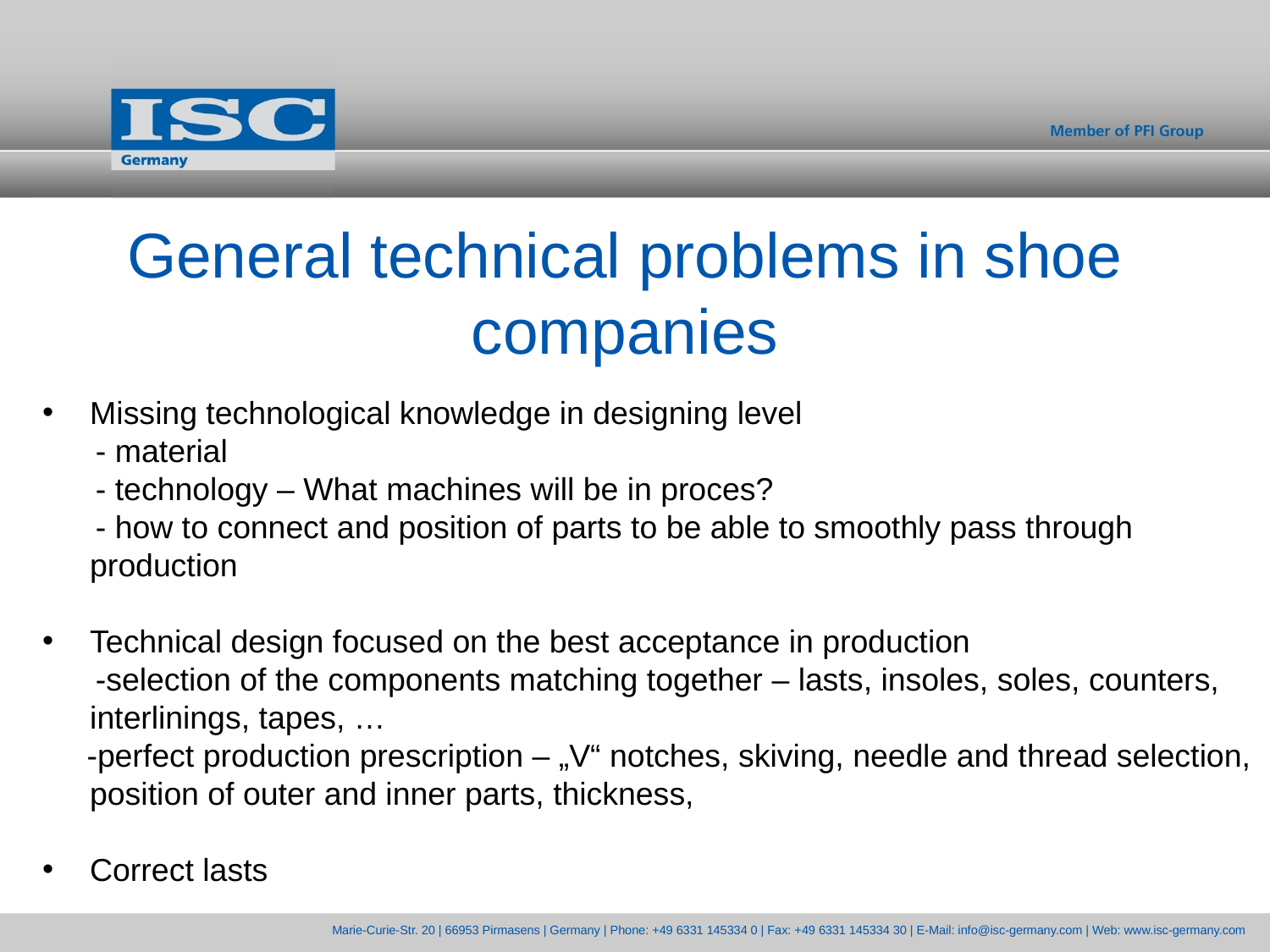

General technical problems in shoe companies

Missing technological knowledge in designing level
      - material
      - technology – What machines will be in proces?
      - how to connect and position of parts to be able to smoothly pass through production

Technical design focused on the best acceptance in production
      -selection of the components matching together – lasts, insoles, soles, counters, interlinings, tapes, …
     -perfect production prescription – „V“ notches, skiving, needle and thread selection, position of outer and inner parts, thickness,

Correct lasts
Marie-Curie-Str. 20 | 66953 Pirmasens | Germany | Phone: +49 6331 145334 0 | Fax: +49 6331 145334 30 | E-Mail: info@isc-germany.com | Web: www.isc-germany.com